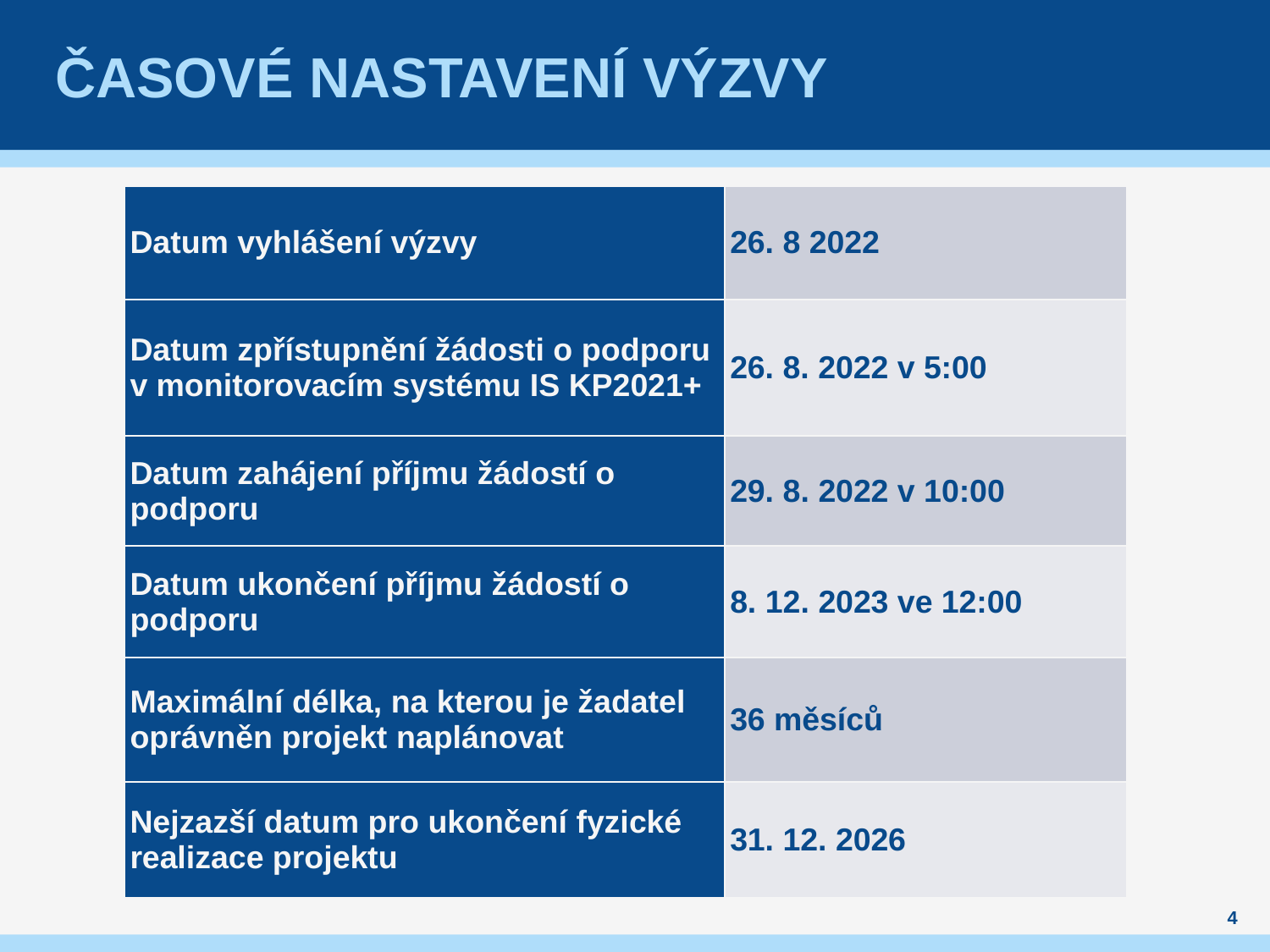

# Časové nastavení výzvy
| Datum vyhlášení výzvy | 26. 8 2022 |
| --- | --- |
| Datum zpřístupnění žádosti o podporu v monitorovacím systému IS KP2021+ | 26. 8. 2022 v 5:00 |
| Datum zahájení příjmu žádostí o podporu | 29. 8. 2022 v 10:00 |
| Datum ukončení příjmu žádostí o podporu | 8. 12. 2023 ve 12:00 |
| Maximální délka, na kterou je žadatel oprávněn projekt naplánovat | 36 měsíců |
| Nejzazší datum pro ukončení fyzické realizace projektu | 31. 12. 2026 |
4